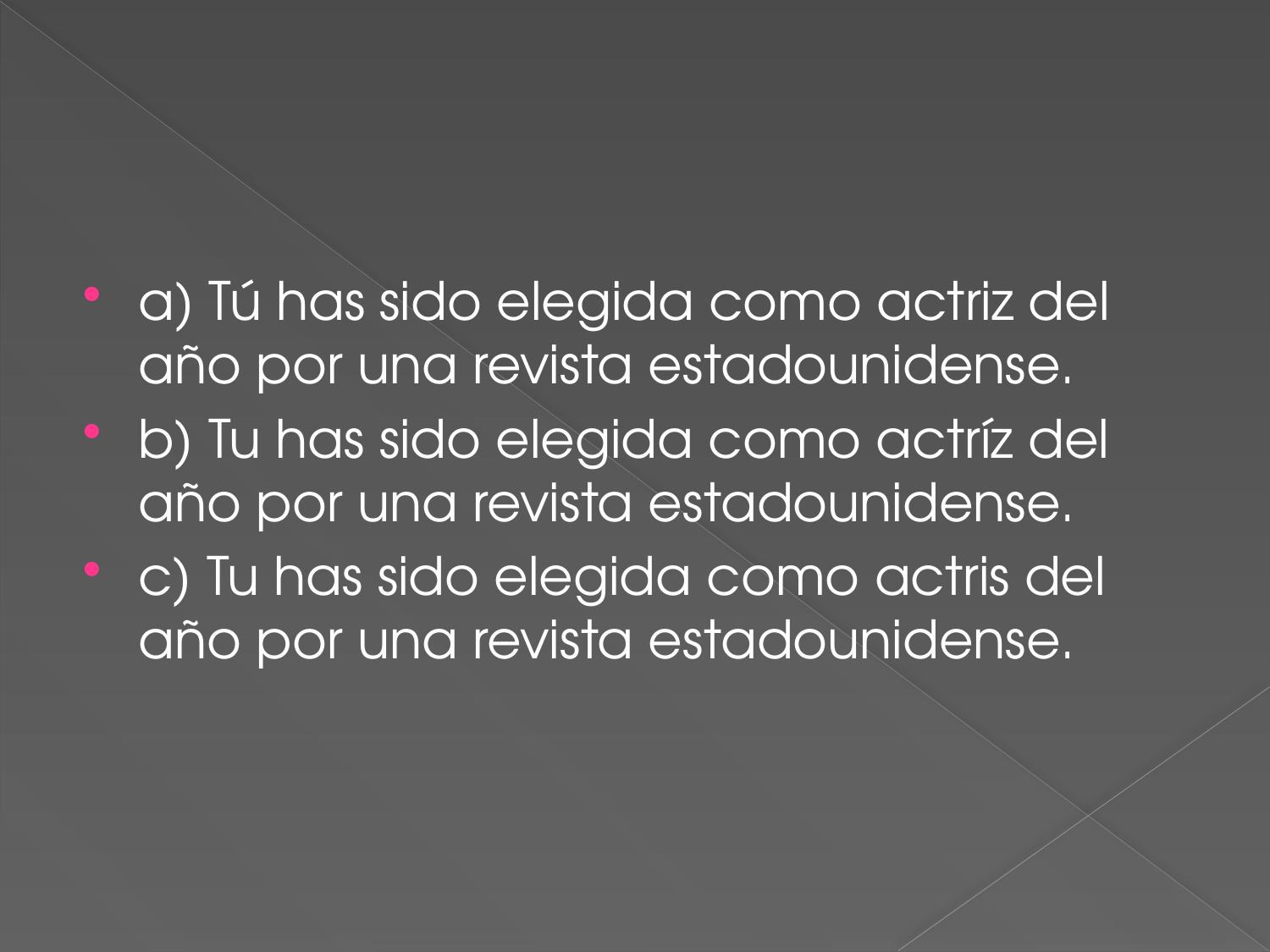

#
a) Tú has sido elegida como actriz del año por una revista estadounidense.
b) Tu has sido elegida como actríz del año por una revista estadounidense.
c) Tu has sido elegida como actris del año por una revista estadounidense.